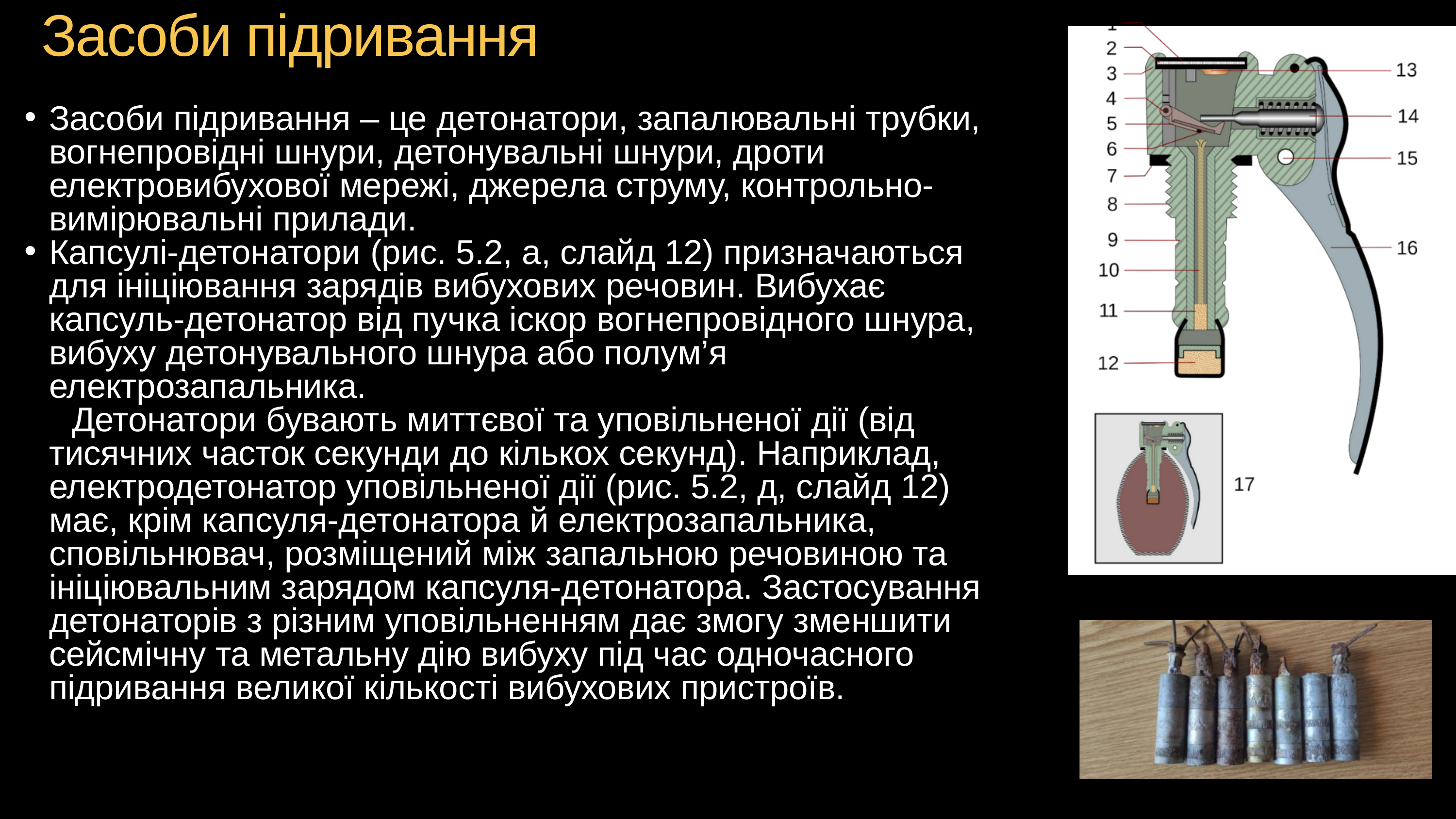

Засоби підривання

Засоби підривання – це детонатори, запалювальні трубки, вогнепровідні шнури, детонувальні шнури, дроти електровибухової мережі, джерела струму, контрольно-вимірювальні прилади.
Капсулі-детонатори (рис. 5.2, а, слайд 12) призначаються для ініціювання зарядів вибухових речовин. Вибухає капсуль-детонатор від пучка іскор вогнепровідного шнура, вибуху детонувального шнура або полум’я електрозапальника.
     Детонатори бувають миттєвої та уповільненої дії (від тисячних часток секунди до кількох секунд). Наприклад, електродетонатор уповільненої дії (рис. 5.2, д, слайд 12) має, крім капсуля-детонатора й електрозапальника, сповільнювач, розміщений між запальною речовиною та ініціювальним зарядом капсуля-детонатора. Застосування детонаторів з різним уповільненням дає змогу зменшити сейсмічну та метальну дію вибуху під час одночасного підривання великої кількості вибухових пристроїв.